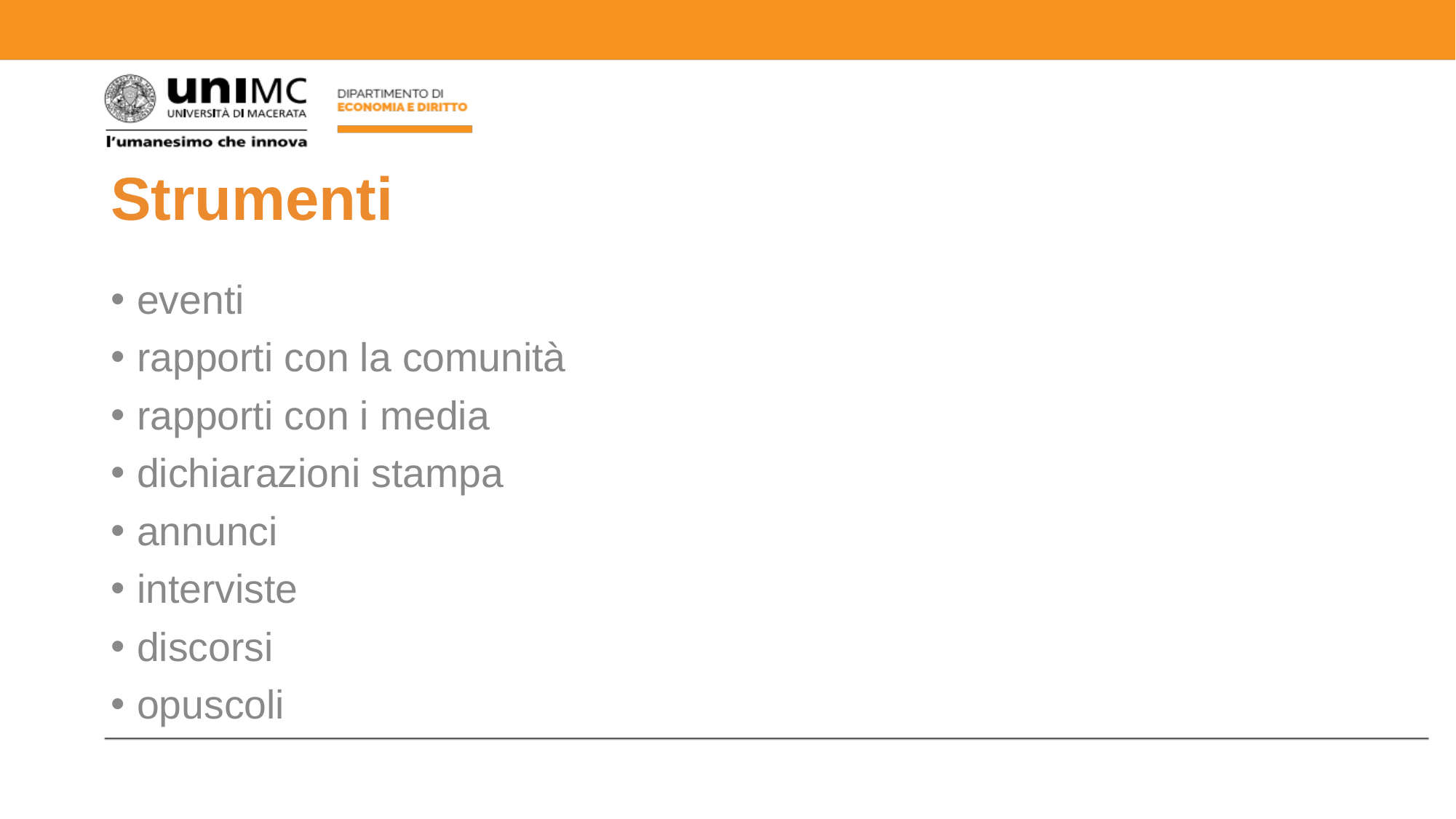

# Strumenti
eventi
rapporti con la comunità
rapporti con i media
dichiarazioni stampa
annunci
interviste
discorsi
opuscoli